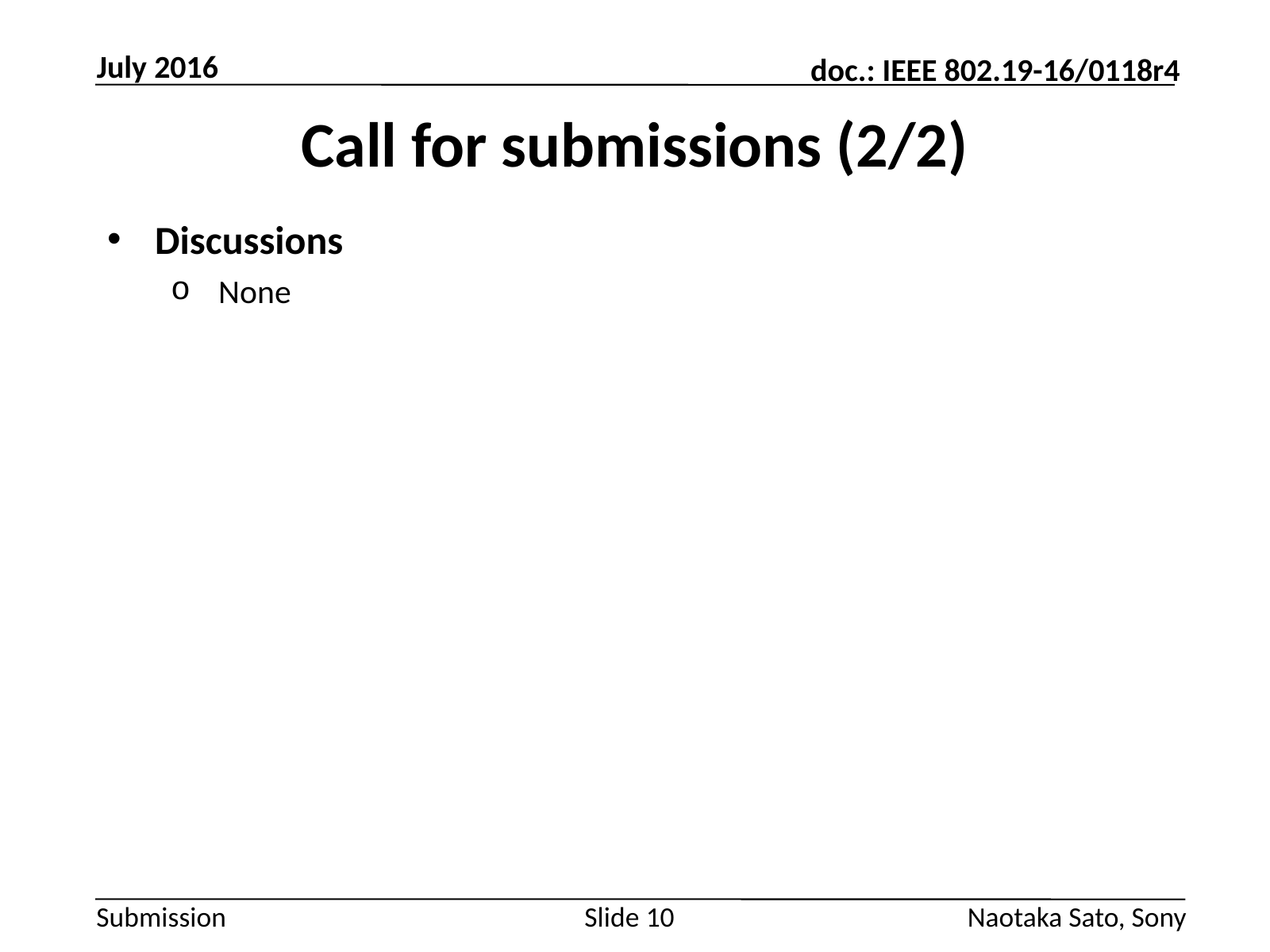

July 2016
# Call for submissions (2/2)
Discussions
None
Slide 10
Naotaka Sato, Sony